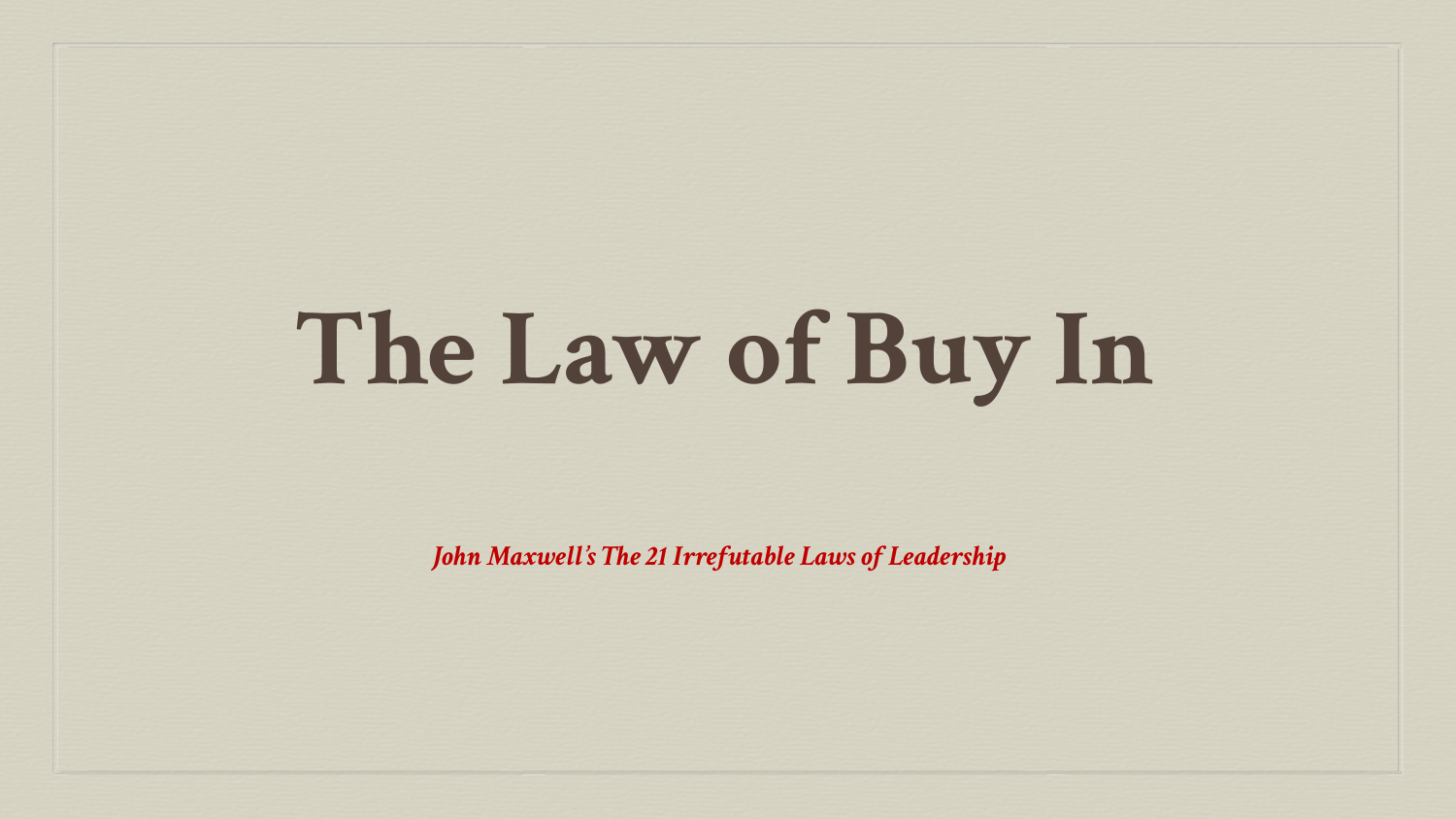

The Law of Buy In

John Maxwell’s The 21 Irrefutable Laws of Leadership